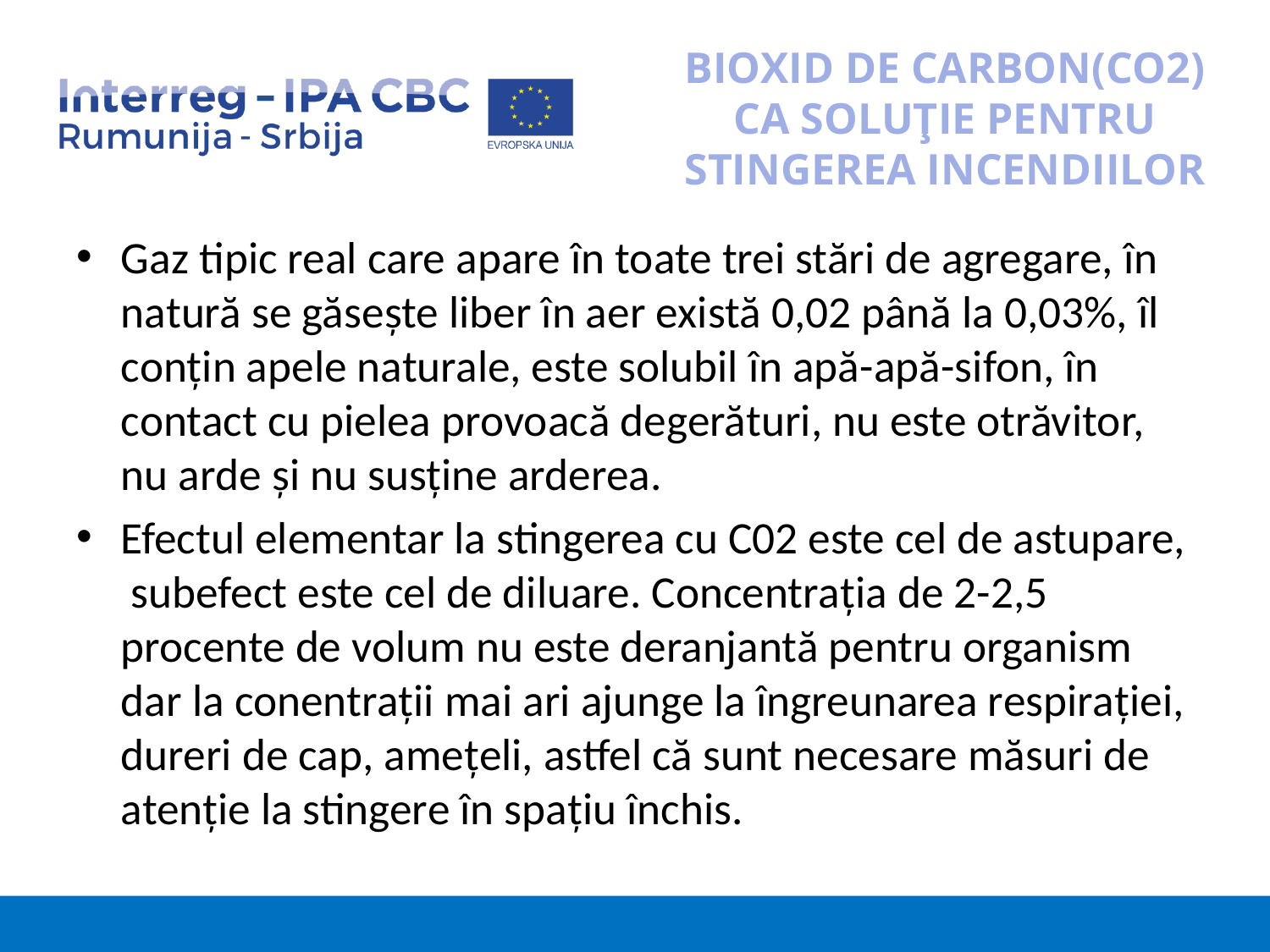

# BIOXID DE CARBON(CO2) CA SOLUŢIE PENTRU STINGEREA INCENDIILOR
Gaz tipic real care apare în toate trei stări de agregare, în natură se găseşte liber în aer există 0,02 până la 0,03%, îl conţin apele naturale, este solubil în apă-apă-sifon, în contact cu pielea provoacă degerături, nu este otrăvitor, nu arde şi nu susţine arderea.
Efectul elementar la stingerea cu C02 este cel de astupare,  subefect este cel de diluare. Concentraţia de 2-2,5 procente de volum nu este deranjantă pentru organism dar la conentraţii mai ari ajunge la îngreunarea respiraţiei, dureri de cap, ameţeli, astfel că sunt necesare măsuri de atenţie la stingere în spaţiu închis.